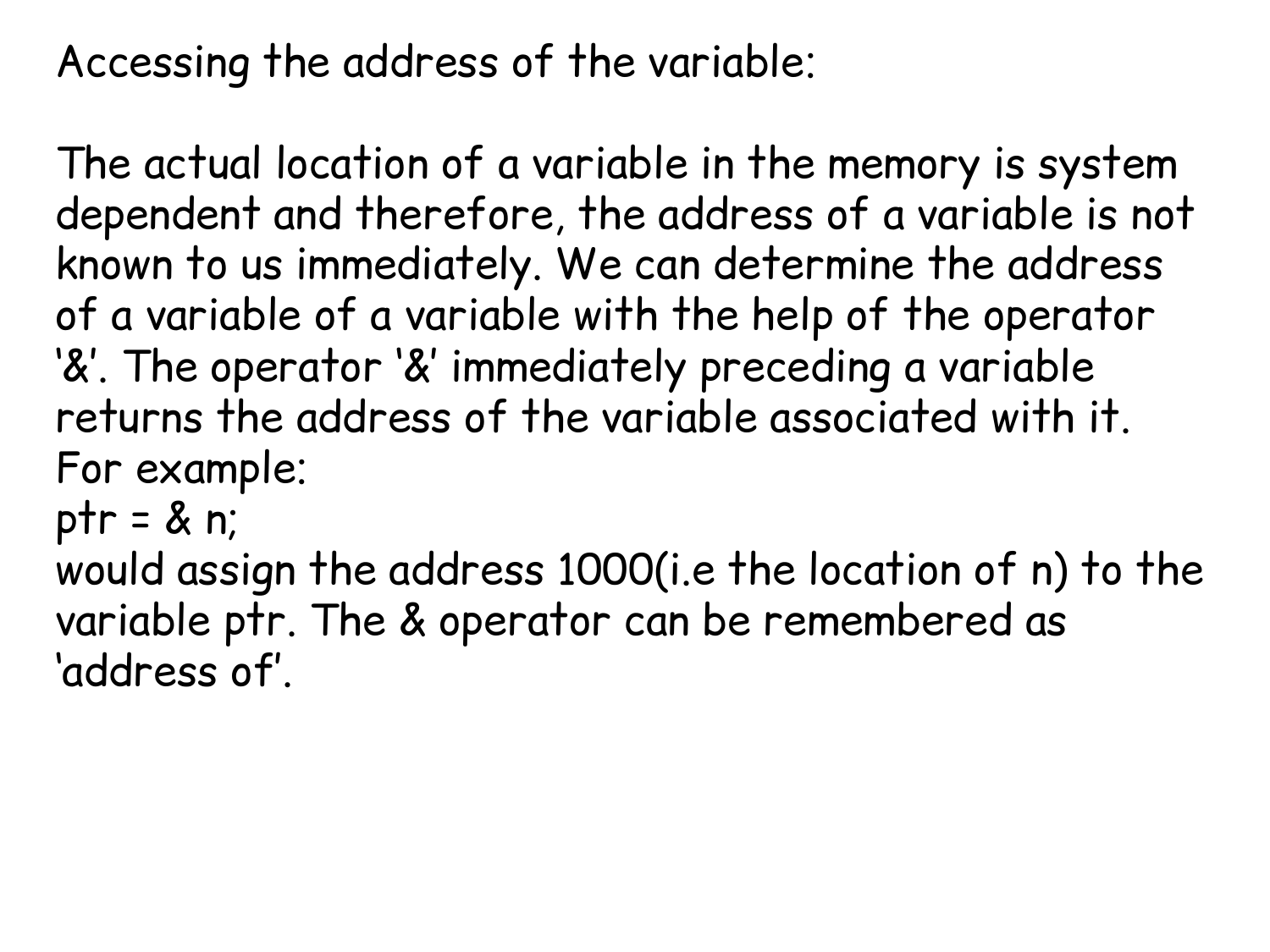

# Accessing the address of the variable: The actual location of a variable in the memory is system dependent and therefore, the address of a variable is not known to us immediately. We can determine the address of a variable of a variable with the help of the operator ‘&’. The operator ‘&’ immediately preceding a variable returns the address of the variable associated with it. For example: ptr = & n; would assign the address 1000(i.e the location of n) to the variable ptr. The & operator can be remembered as ‘address of’.